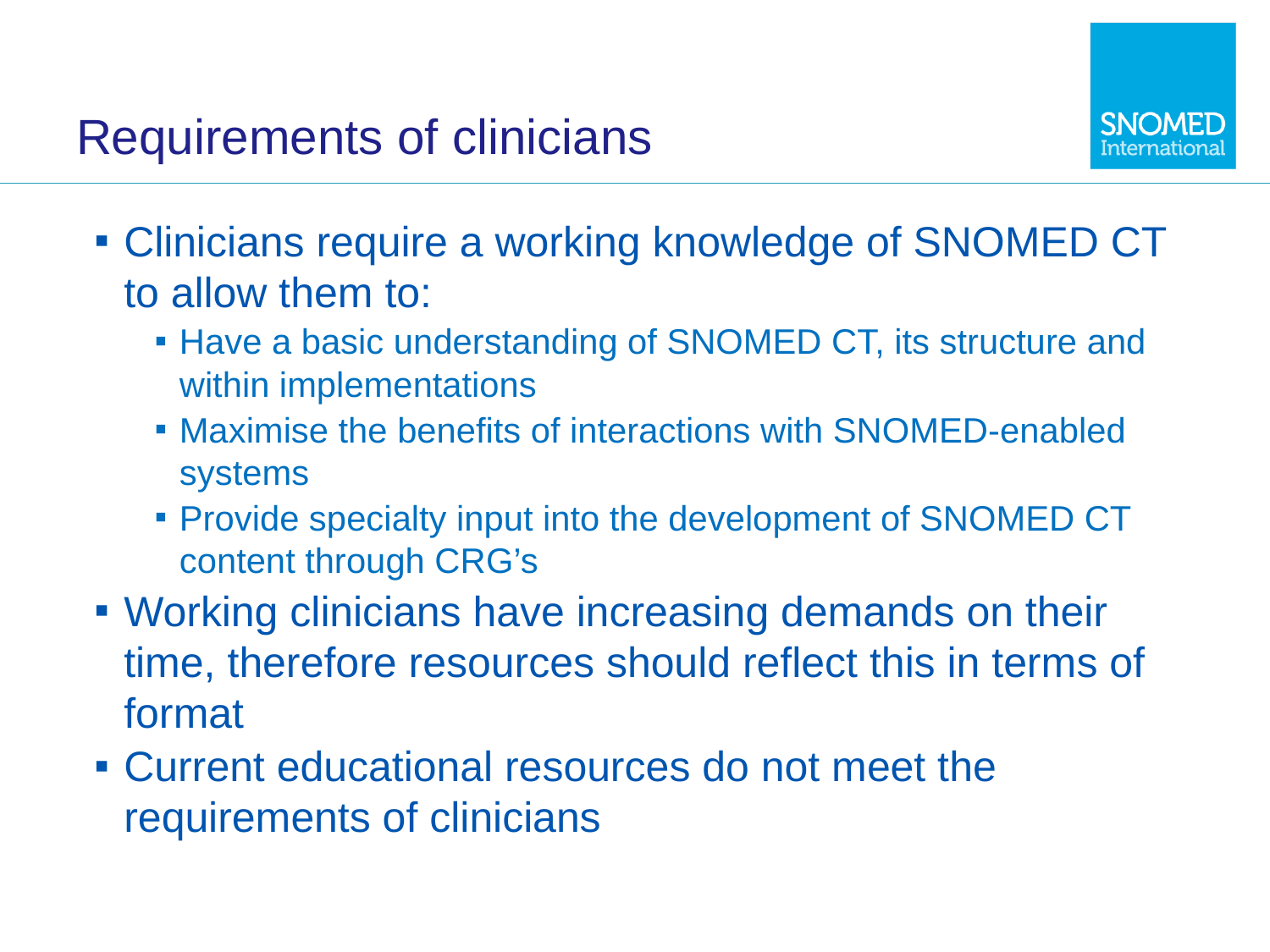

# Requirements of clinicians
Clinicians require a working knowledge of SNOMED CT to allow them to:
Have a basic understanding of SNOMED CT, its structure and within implementations
Maximise the benefits of interactions with SNOMED-enabled systems
Provide specialty input into the development of SNOMED CT content through CRG’s
Working clinicians have increasing demands on their time, therefore resources should reflect this in terms of format
Current educational resources do not meet the requirements of clinicians